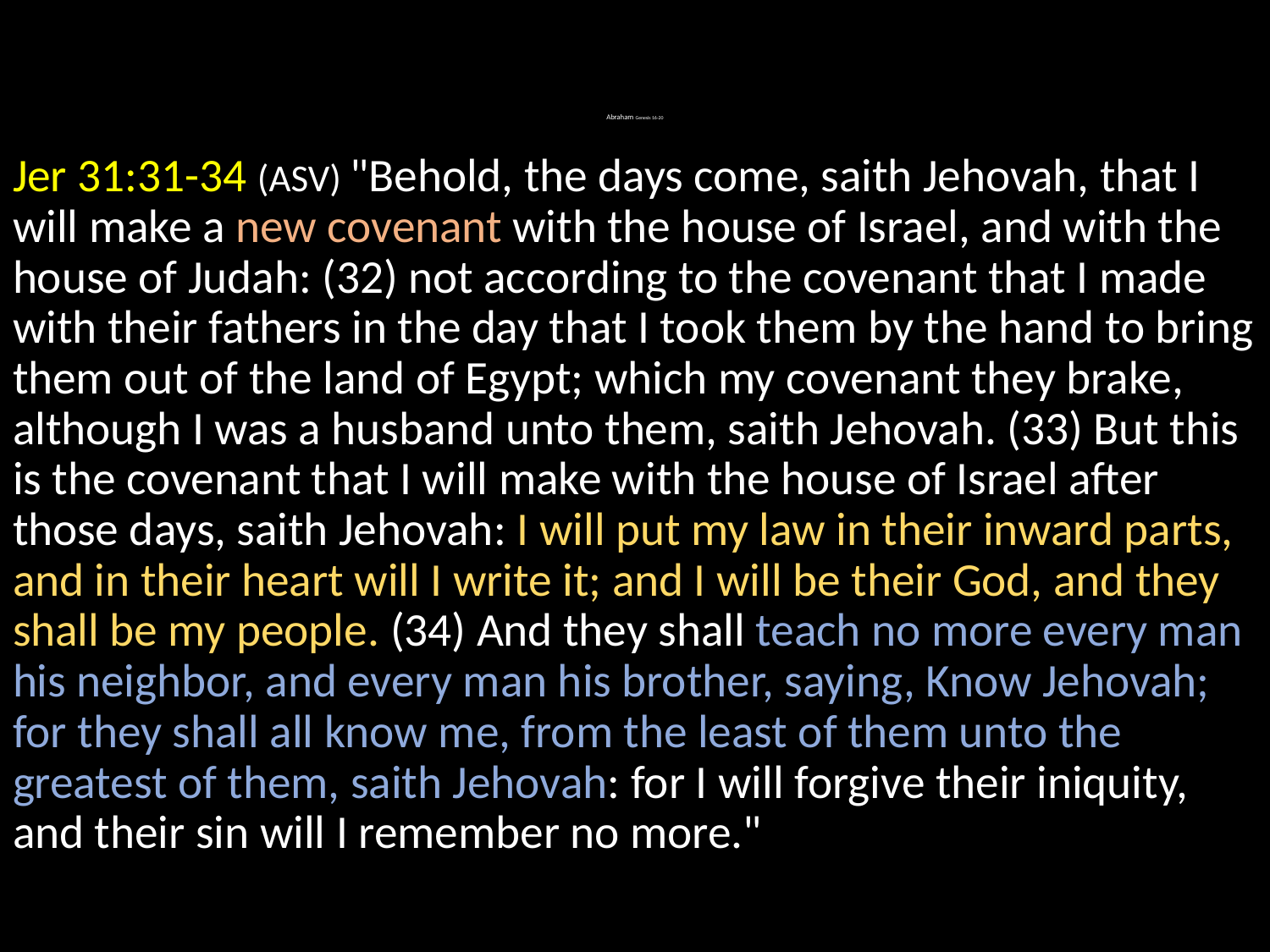

# Abraham Genesis 16-20
Jer 31:31-34 (ASV) "Behold, the days come, saith Jehovah, that I will make a new covenant with the house of Israel, and with the house of Judah: (32) not according to the covenant that I made with their fathers in the day that I took them by the hand to bring them out of the land of Egypt; which my covenant they brake, although I was a husband unto them, saith Jehovah. (33) But this is the covenant that I will make with the house of Israel after those days, saith Jehovah: I will put my law in their inward parts, and in their heart will I write it; and I will be their God, and they shall be my people. (34) And they shall teach no more every man his neighbor, and every man his brother, saying, Know Jehovah; for they shall all know me, from the least of them unto the greatest of them, saith Jehovah: for I will forgive their iniquity, and their sin will I remember no more."